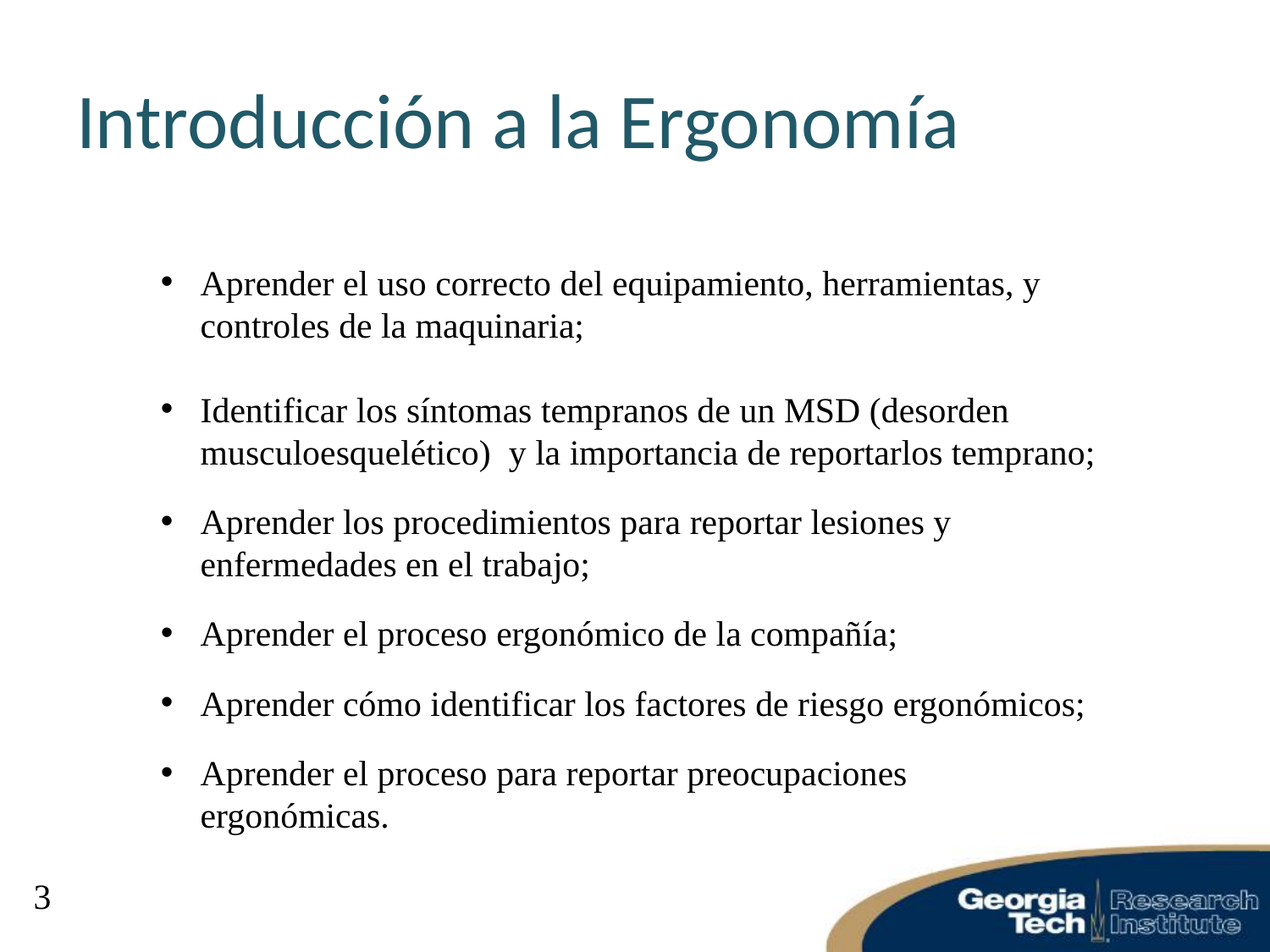

# Introducción a la Ergonomía
Aprender el uso correcto del equipamiento, herramientas, y controles de la maquinaria;

Identificar los síntomas tempranos de un MSD (desorden musculoesquelético)  y la importancia de reportarlos temprano;
Aprender los procedimientos para reportar lesiones y enfermedades en el trabajo;
Aprender el proceso ergonómico de la compañía;
Aprender cómo identificar los factores de riesgo ergonómicos;
Aprender el proceso para reportar preocupaciones ergonómicas.
to Ergonomics
3